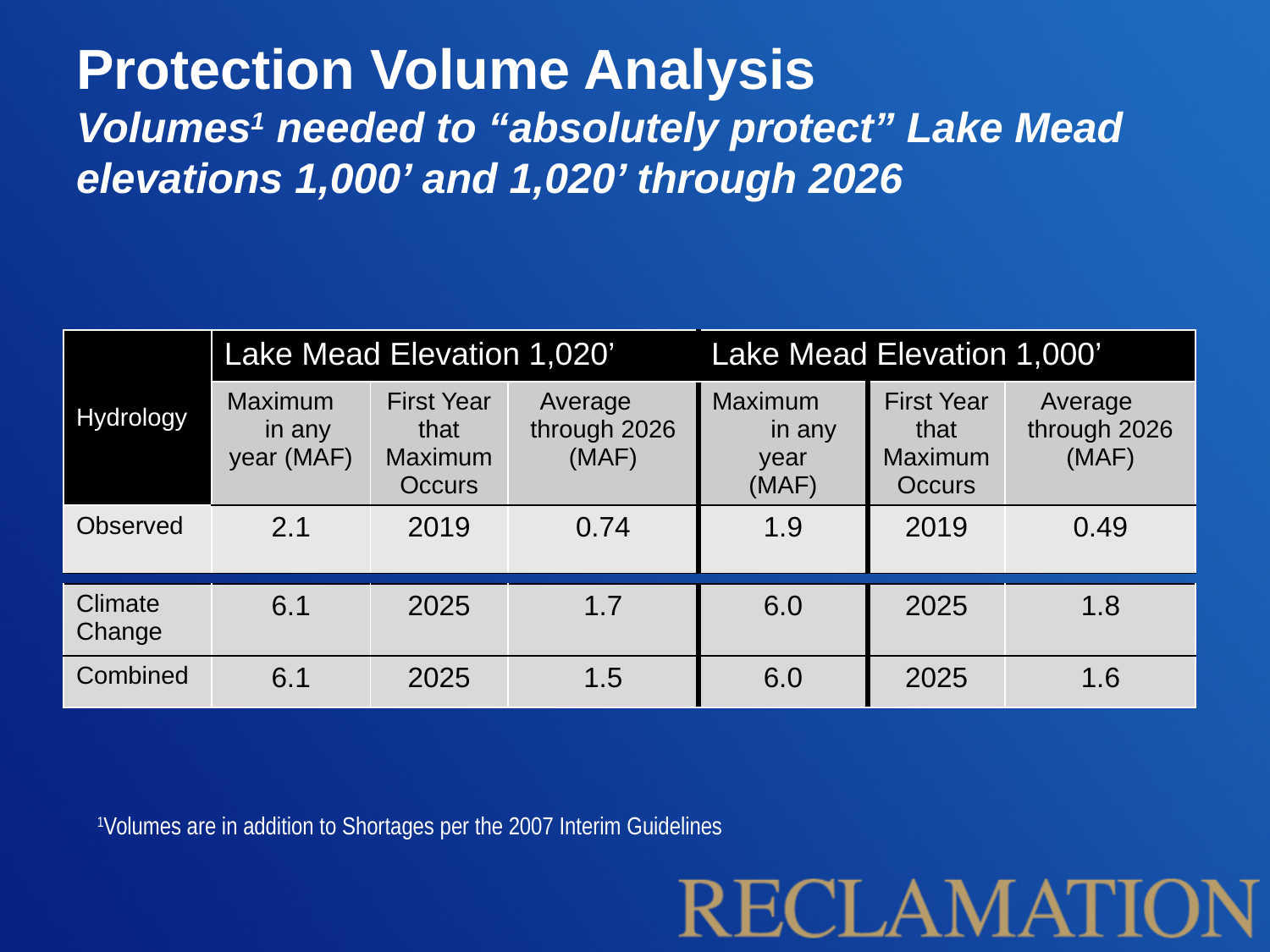

# Protection Volume Analysis Volumes1 needed to “absolutely protect” Lake Mead elevations 1,000’ and 1,020’ through 2026
| Hydrology | Lake Mead Elevation 1,020’ |  |  | Lake Mead Elevation 1,000’ |  |  |
| --- | --- | --- | --- | --- | --- | --- |
|  | Maximum in any year (MAF) | First Year that Maximum Occurs | Average through 2026 (MAF) | Maximum in any year (MAF) | First Year that Maximum Occurs | Average through 2026 (MAF) |
| Observed | 2.1 | 2019 | 0.74 | 1.9 | 2019 | 0.49 |
| Climate Change | 6.1 | 2025 | 1.7 | 6.0 | 2025 | 1.8 |
| --- | --- | --- | --- | --- | --- | --- |
| Combined | 6.1 | 2025 | 1.5 | 6.0 | 2025 | 1.6 |
1Volumes are in addition to Shortages per the 2007 Interim Guidelines